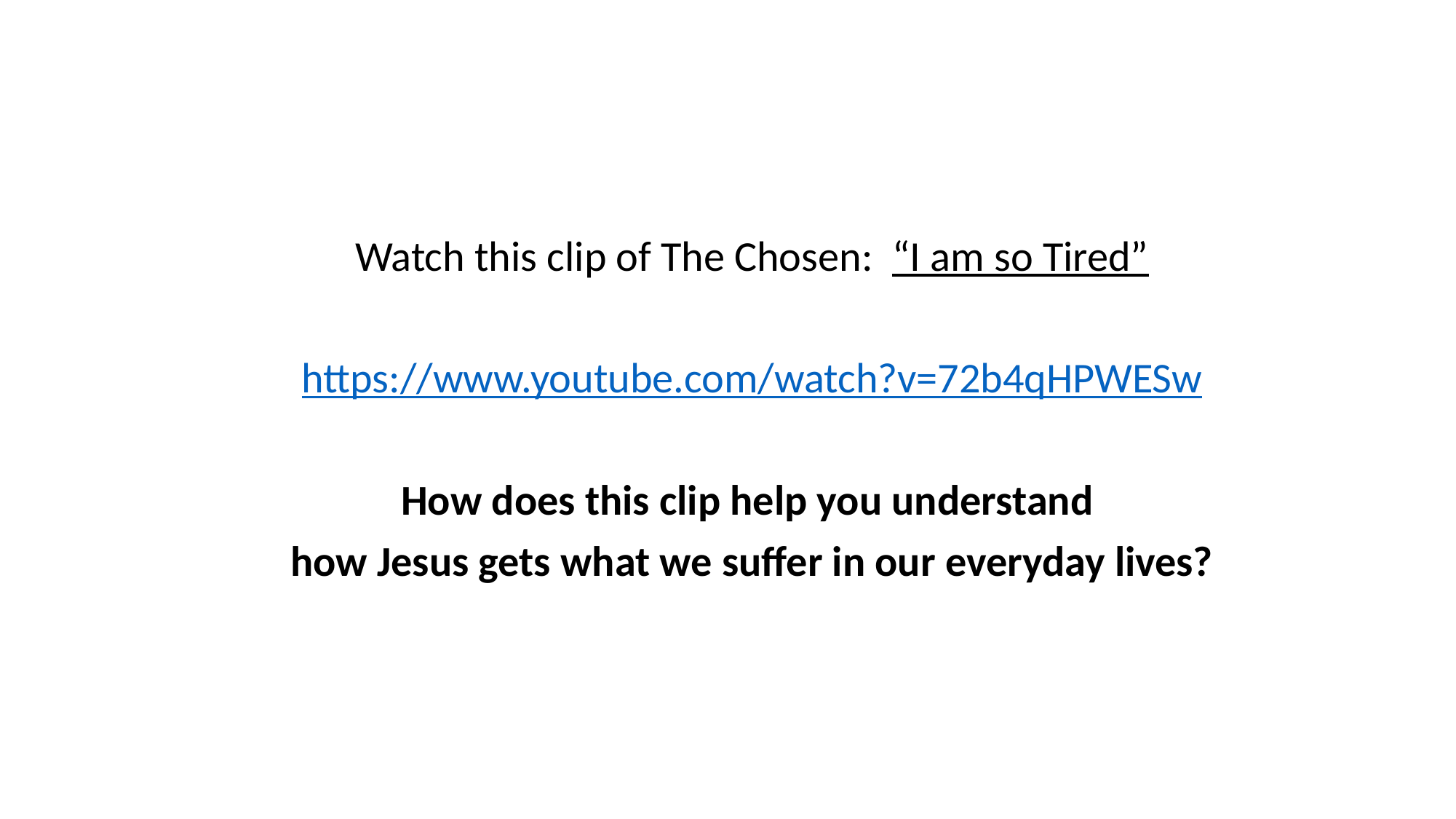

Watch this clip of The Chosen:  “I am so Tired”

https://www.youtube.com/watch?v=72b4qHPWESw

How does this clip help you understand
how Jesus gets what we suffer in our everyday lives?